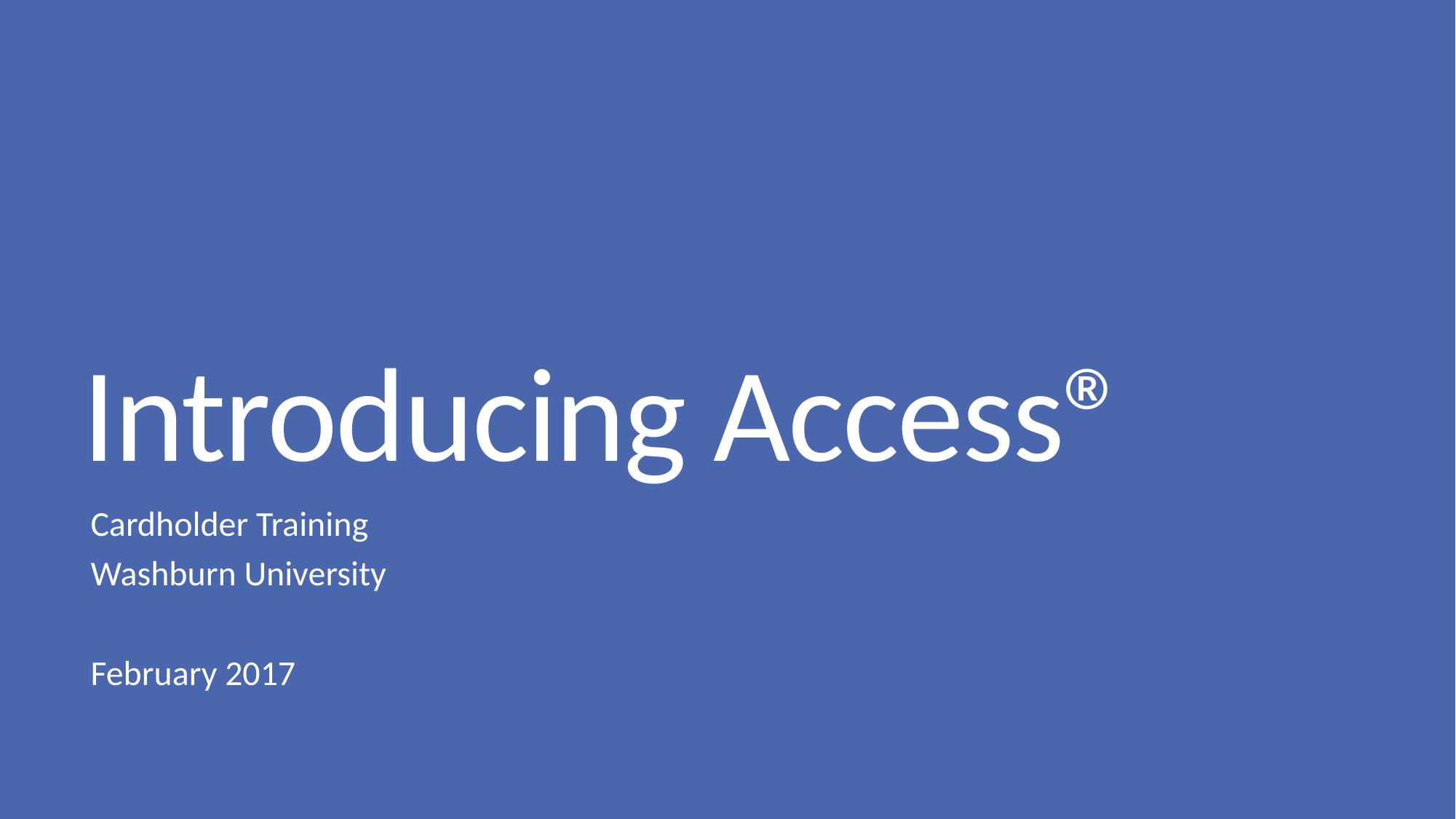

# Introducing Access®
Cardholder Training
Washburn University

February 2017